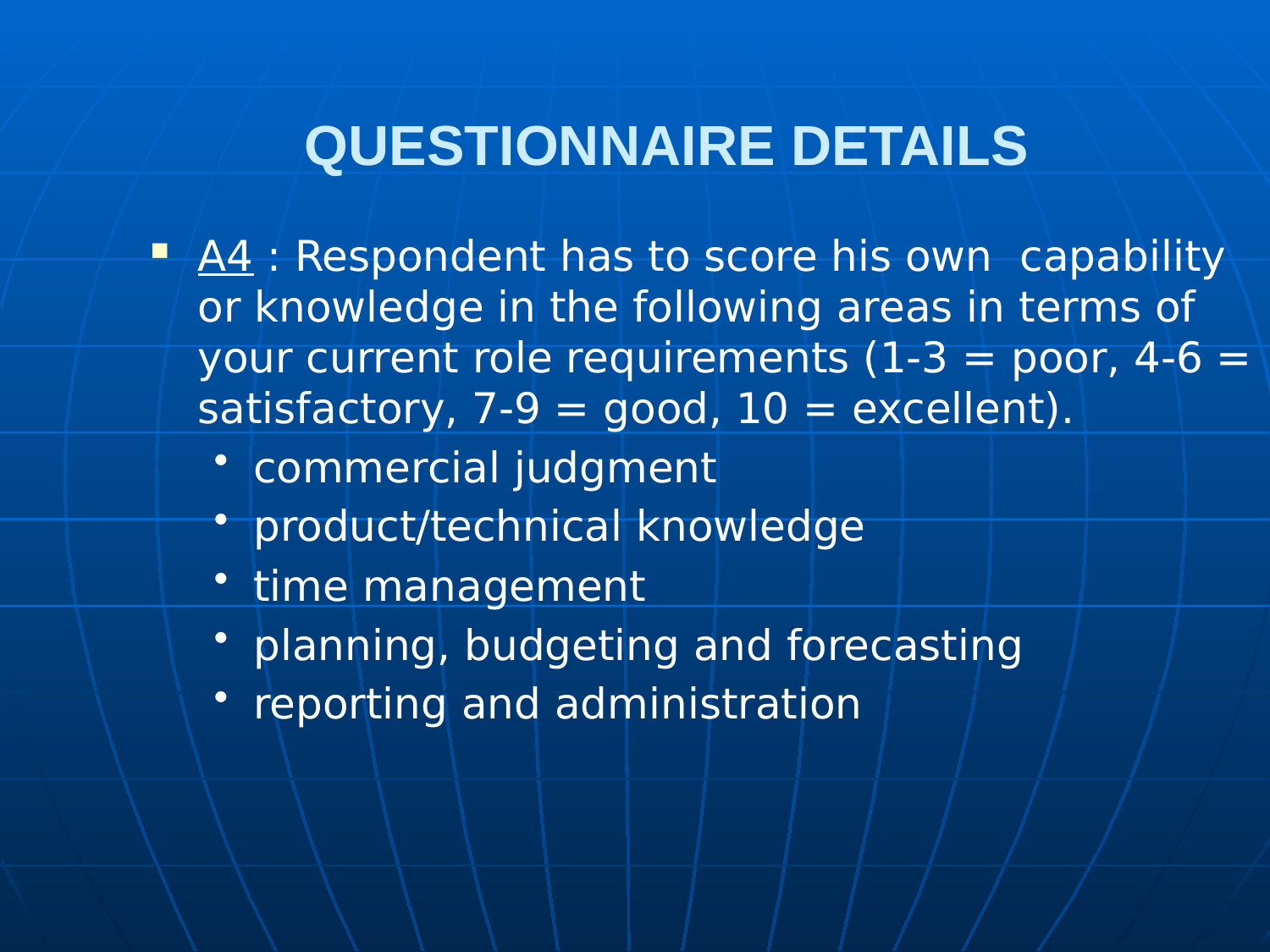

# QUESTIONNAIRE DETAILS
A4 : Respondent has to score his own  capability or knowledge in the following areas in terms of your current role requirements (1-3 = poor, 4-6 = satisfactory, 7-9 = good, 10 = excellent).
commercial judgment
product/technical knowledge
time management
planning, budgeting and forecasting
reporting and administration